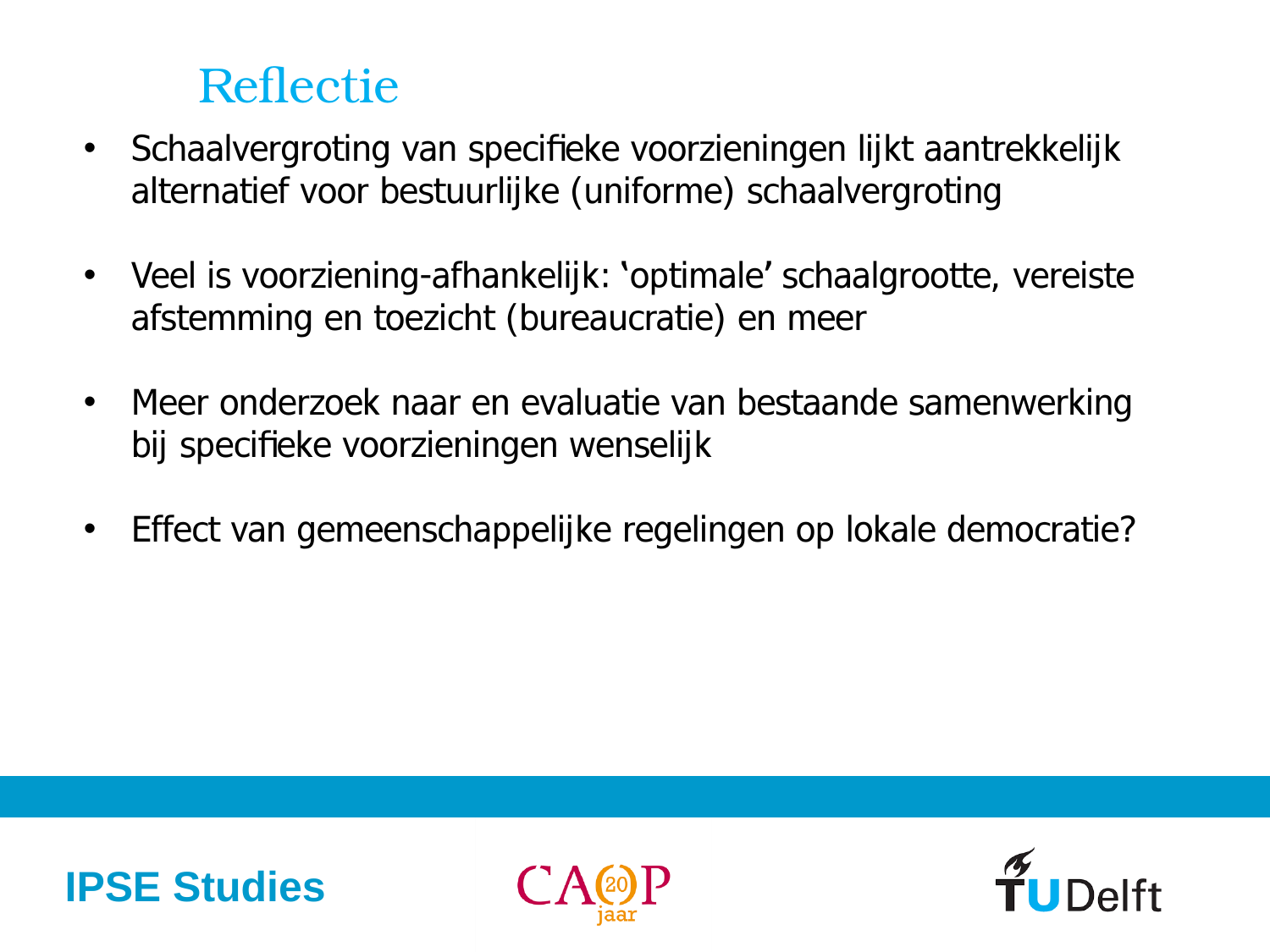

Reflectie
Schaalvergroting van specifieke voorzieningen lijkt aantrekkelijk alternatief voor bestuurlijke (uniforme) schaalvergroting

Veel is voorziening-afhankelijk: ‘optimale’ schaalgrootte, vereiste afstemming en toezicht (bureaucratie) en meer

Meer onderzoek naar en evaluatie van bestaande samenwerking bij specifieke voorzieningen wenselijk

Effect van gemeenschappelijke regelingen op lokale democratie?